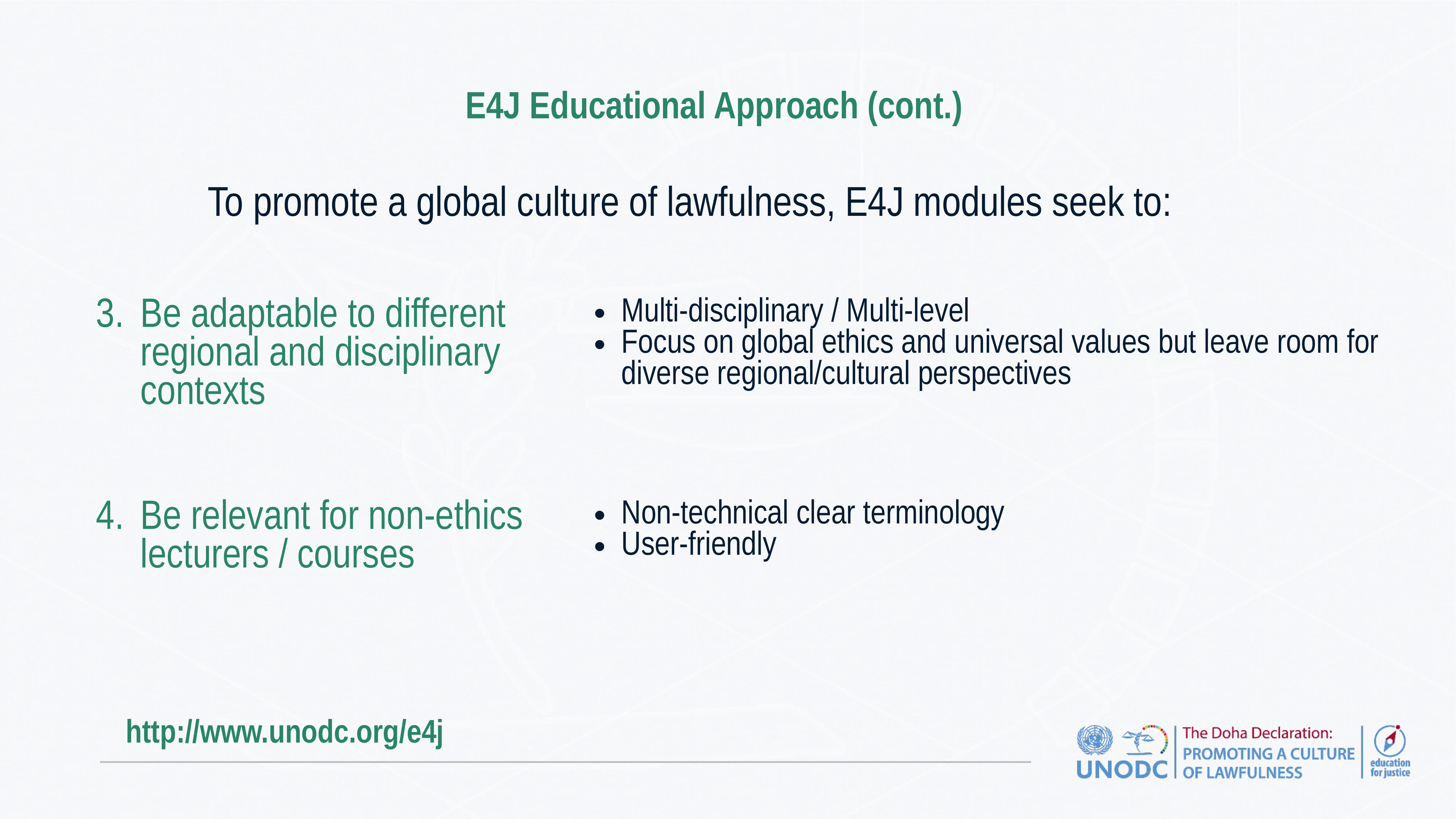

# E4J Educational Approach (cont.)
To promote a global culture of lawfulness, E4J modules seek to:

| Be adaptable to different regional and disciplinary contexts | Multi-disciplinary / Multi-level Focus on global ethics and universal values but leave room for diverse regional/cultural perspectives |
| --- | --- |
| Be relevant for non-ethics lecturers / courses | Non-technical clear terminology User-friendly |
http://www.unodc.org/e4j